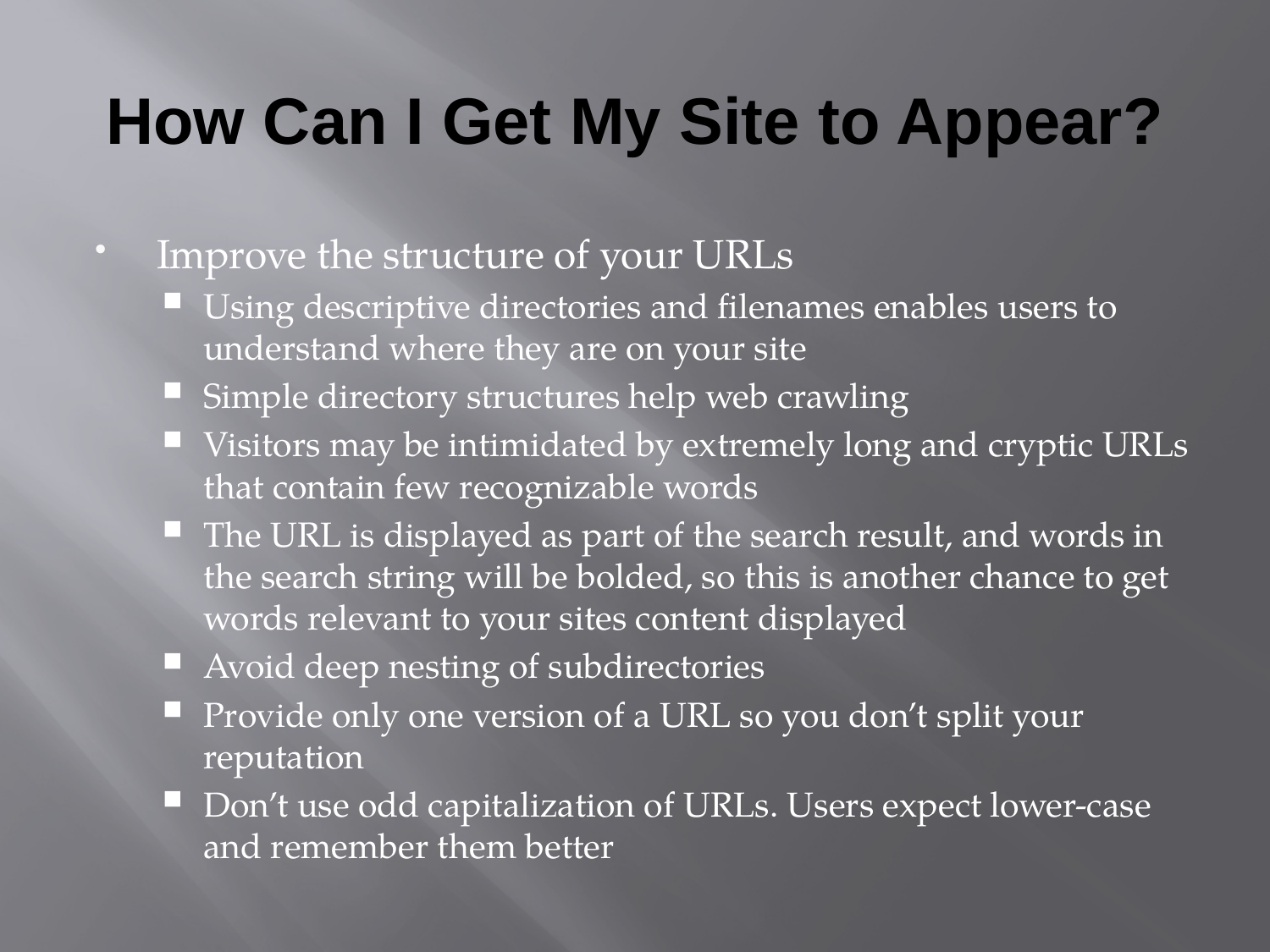

# How Can I Get My Site to Appear?
Improve the structure of your URLs
Using descriptive directories and filenames enables users to understand where they are on your site
Simple directory structures help web crawling
Visitors may be intimidated by extremely long and cryptic URLs that contain few recognizable words
The URL is displayed as part of the search result, and words in the search string will be bolded, so this is another chance to get words relevant to your sites content displayed
Avoid deep nesting of subdirectories
Provide only one version of a URL so you don’t split your reputation
Don’t use odd capitalization of URLs. Users expect lower-case and remember them better